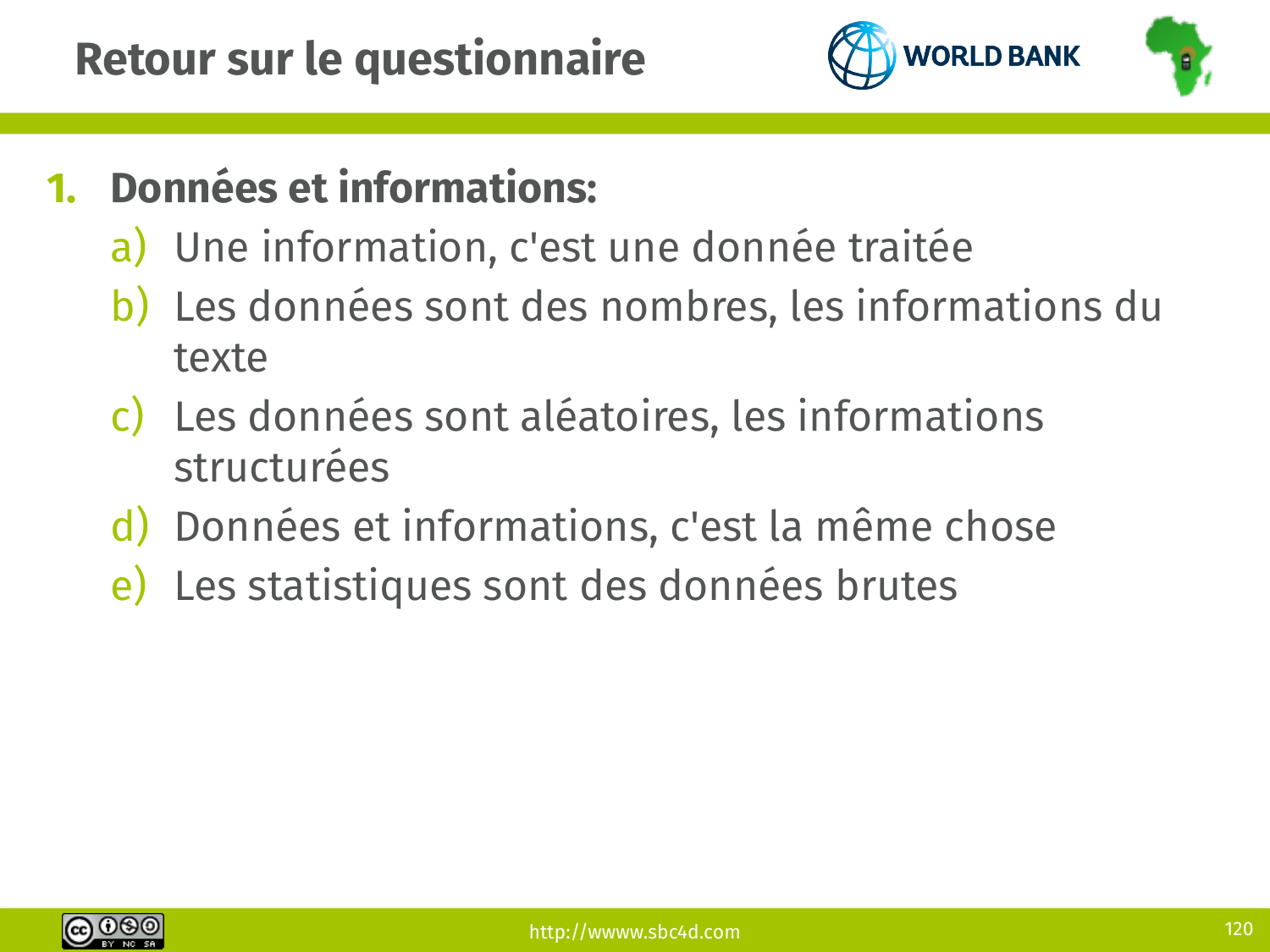

# Retour sur le questionnaire
Données et informations:
Une information, c'est une donnée traitée
Les données sont des nombres, les informations du texte
Les données sont aléatoires, les informations structurées
Données et informations, c'est la même chose
Les statistiques sont des données brutes